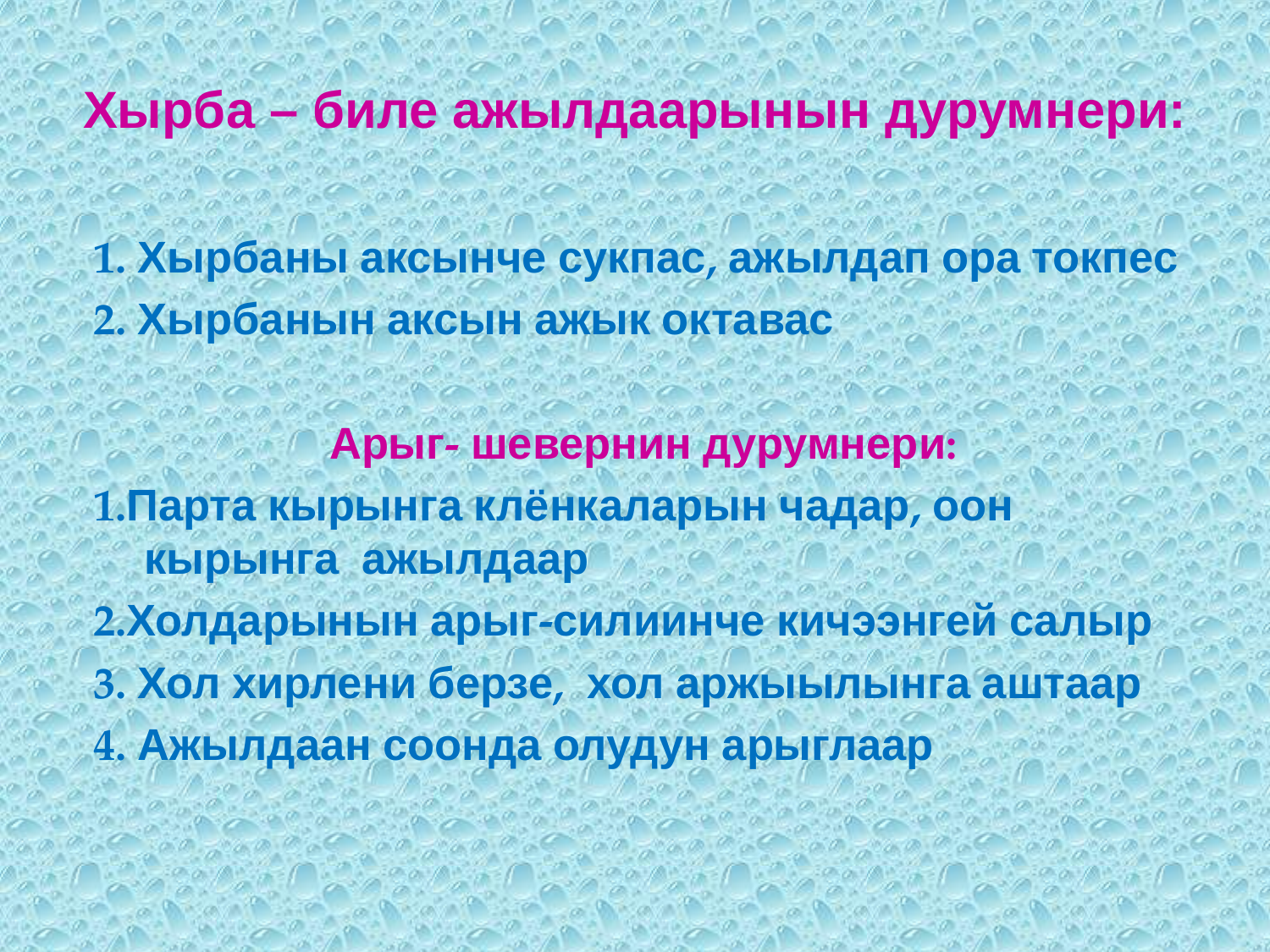

# Хырба – биле ажылдаарынын дурумнери:
1. Хырбаны аксынче сукпас, ажылдап ора токпес
2. Хырбанын аксын ажык октавас

Арыг- шевернин дурумнери:
1.Парта кырынга клёнкаларын чадар, оон кырынга  ажылдаар
2.Холдарынын арыг-силиинче кичээнгей салыр
3. Хол хирлени берзе,  хол аржыылынга аштаар
4. Ажылдаан соонда олудун арыглаар